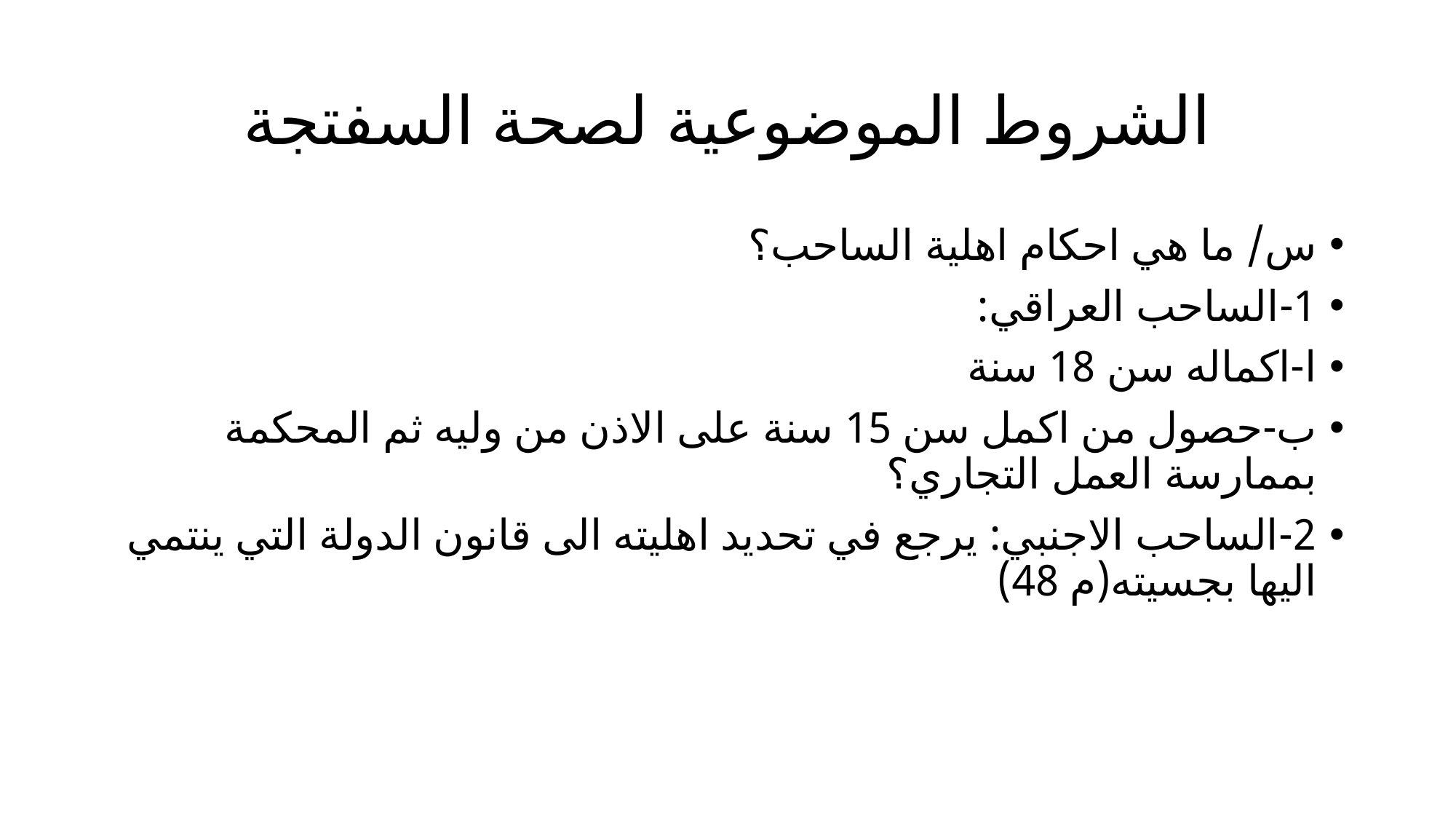

# الشروط الموضوعية لصحة السفتجة
س/ ما هي احكام اهلية الساحب؟
1-الساحب العراقي:
ا-اكماله سن 18 سنة
ب-حصول من اكمل سن 15 سنة على الاذن من وليه ثم المحكمة بممارسة العمل التجاري؟
2-الساحب الاجنبي: يرجع في تحديد اهليته الى قانون الدولة التي ينتمي اليها بجسيته(م 48)